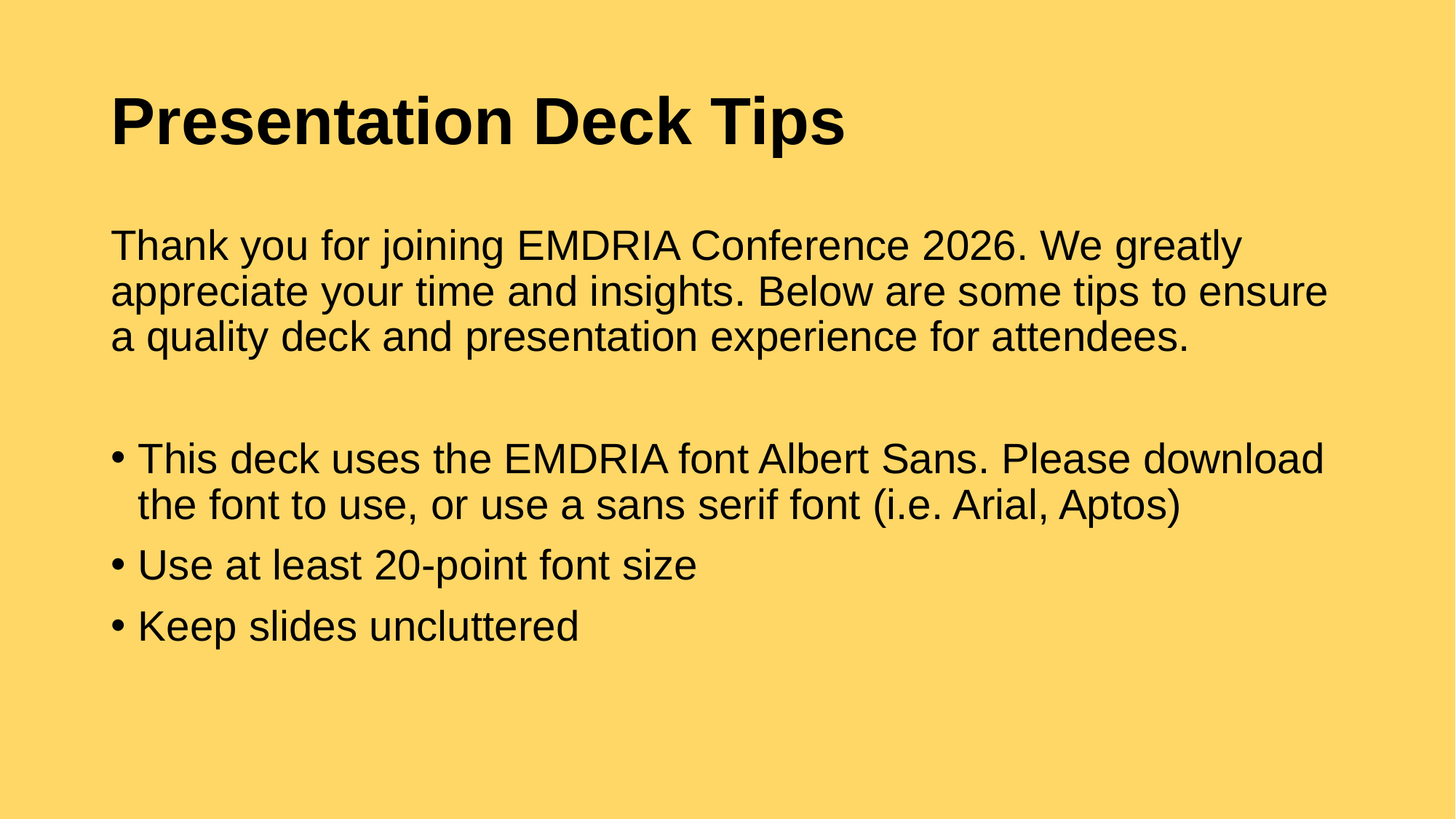

# Presentation Deck Tips
Thank you for joining EMDRIA Conference 2026. We greatly appreciate your time and insights. Below are some tips to ensure a quality deck and presentation experience for attendees.

This deck uses the EMDRIA font Albert Sans. Please download the font to use, or use a sans serif font (i.e. Arial, Aptos)
Use at least 20-point font size
Keep slides uncluttered